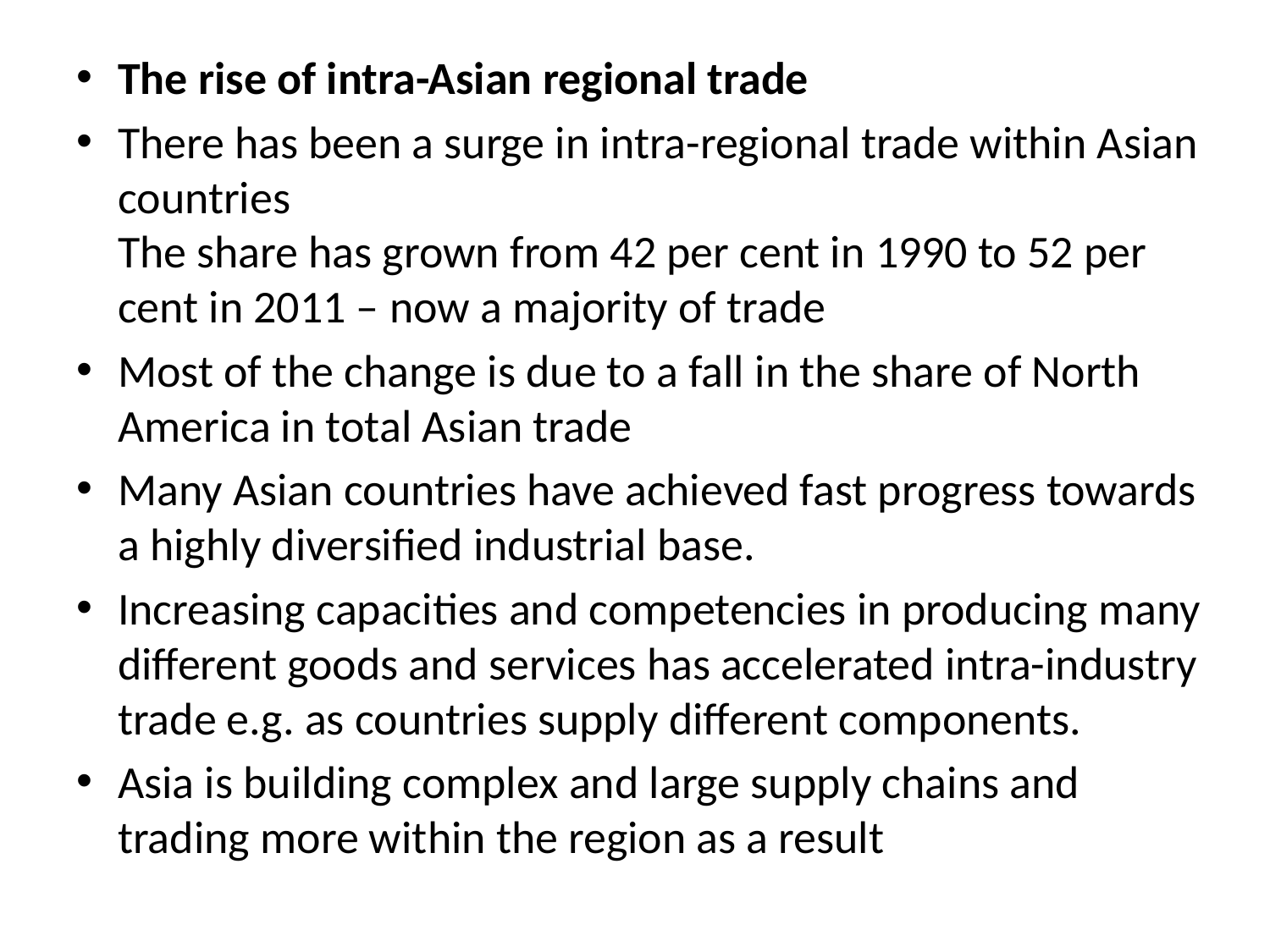

#
The rise of intra-Asian regional trade
There has been a surge in intra-regional trade within Asian countries
The share has grown from 42 per cent in 1990 to 52 per cent in 2011 – now a majority of trade
Most of the change is due to a fall in the share of North America in total Asian trade
Many Asian countries have achieved fast progress towards a highly diversified industrial base.
Increasing capacities and competencies in producing many different goods and services has accelerated intra-industry trade e.g. as countries supply different components.
Asia is building complex and large supply chains and trading more within the region as a result